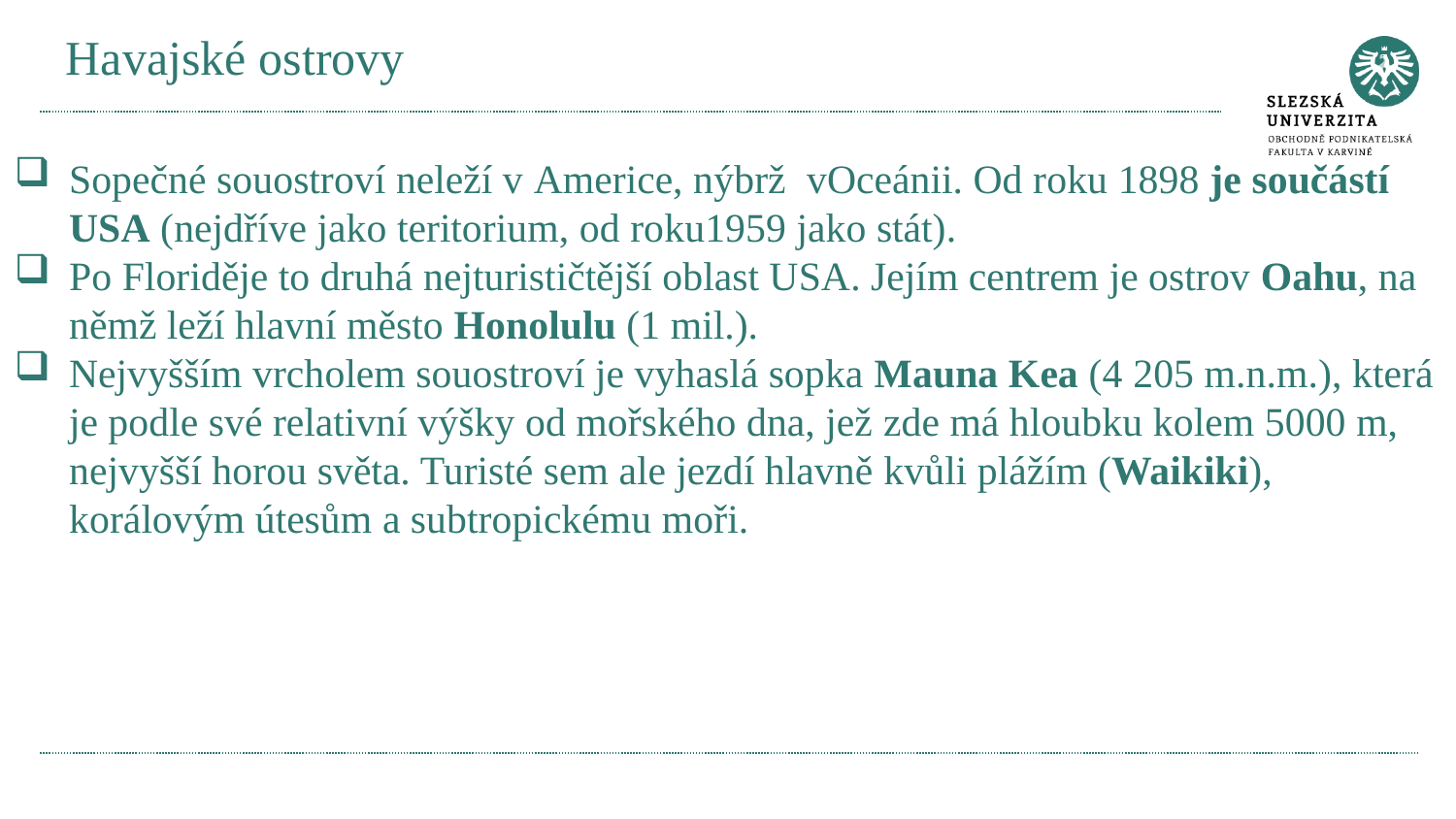

# Havajské ostrovy
Sopečné souostroví neleží v Americe, nýbrž  vOceánii. Od roku 1898 je součástí USA (nejdříve jako teritorium, od roku1959 jako stát).
Po Floriděje to druhá nejturističtější oblast USA. Jejím centrem je ostrov Oahu, na němž leží hlavní město Honolulu (1 mil.).
Nejvyšším vrcholem souostroví je vyhaslá sopka Mauna Kea (4 205 m.n.m.), která je podle své relativní výšky od mořského dna, jež zde má hloubku kolem 5000 m, nejvyšší horou světa. Turisté sem ale jezdí hlavně kvůli plážím (Waikiki), korálovým útesům a subtropickému moři.